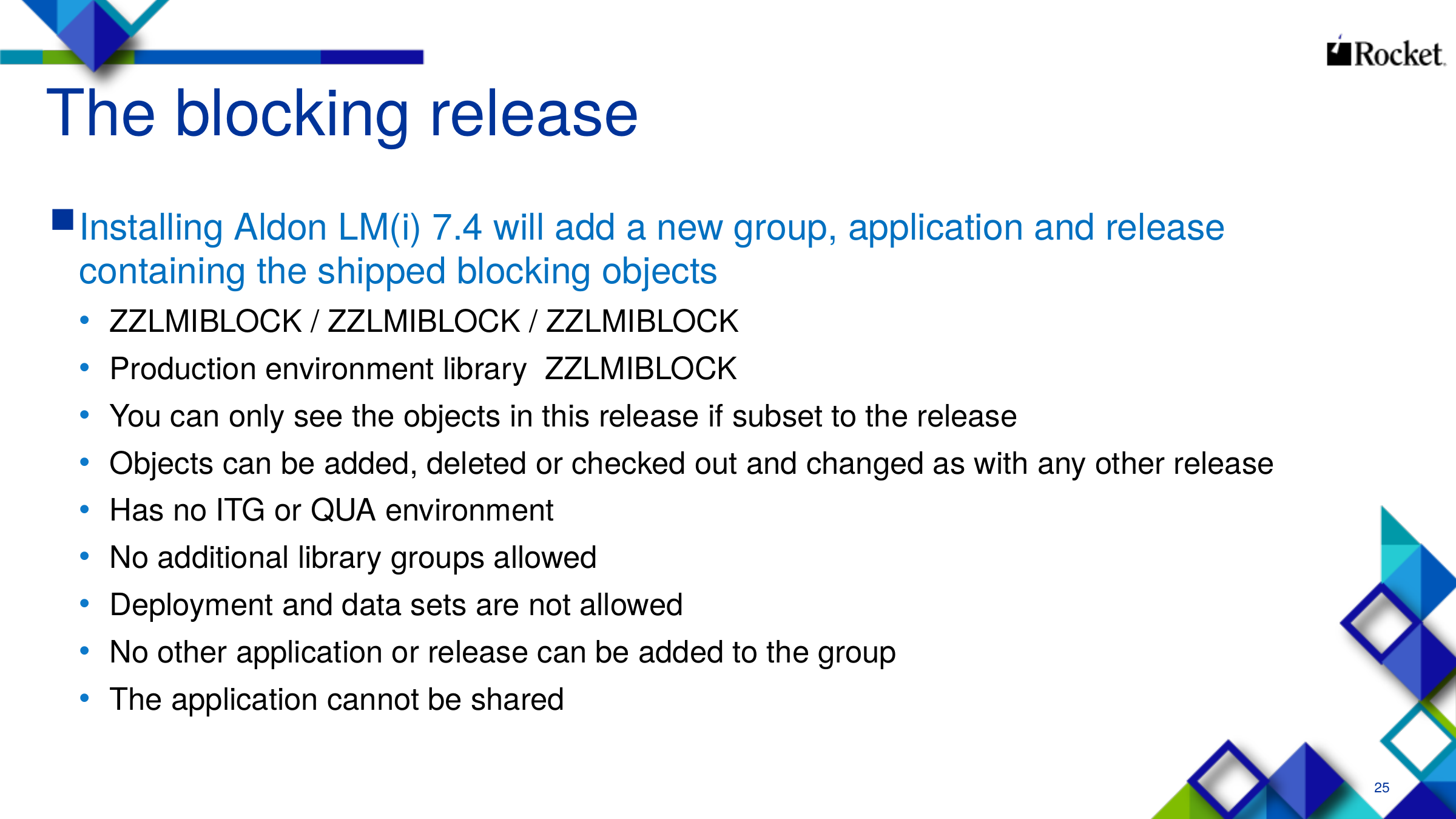

# The blocking release
Installing Aldon LM(i) 7.4 will add a new group, application and release containing the shipped blocking objects
ZZLMIBLOCK / ZZLMIBLOCK / ZZLMIBLOCK
Production environment library  ZZLMIBLOCK
You can only see the objects in this release if subset to the release
Objects can be added, deleted or checked out and changed as with any other release
Has no ITG or QUA environment
No additional library groups allowed
Deployment and data sets are not allowed
No other application or release can be added to the group
The application cannot be shared